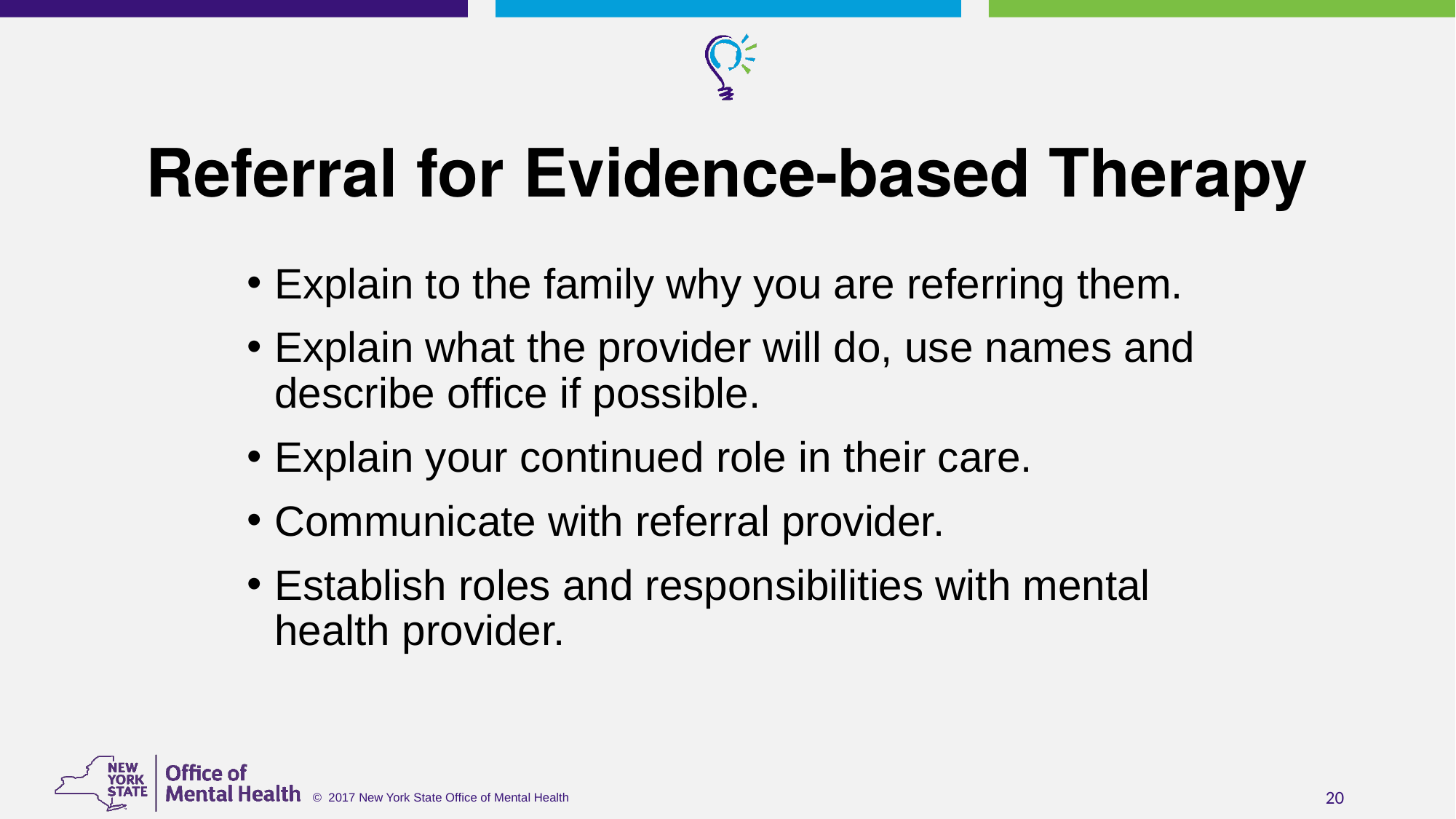

# Referral for Evidence-based Therapy
Explain to the family why you are referring them.
Explain what the provider will do, use names and describe office if possible.
Explain your continued role in their care.
Communicate with referral provider.
Establish roles and responsibilities with mental health provider.